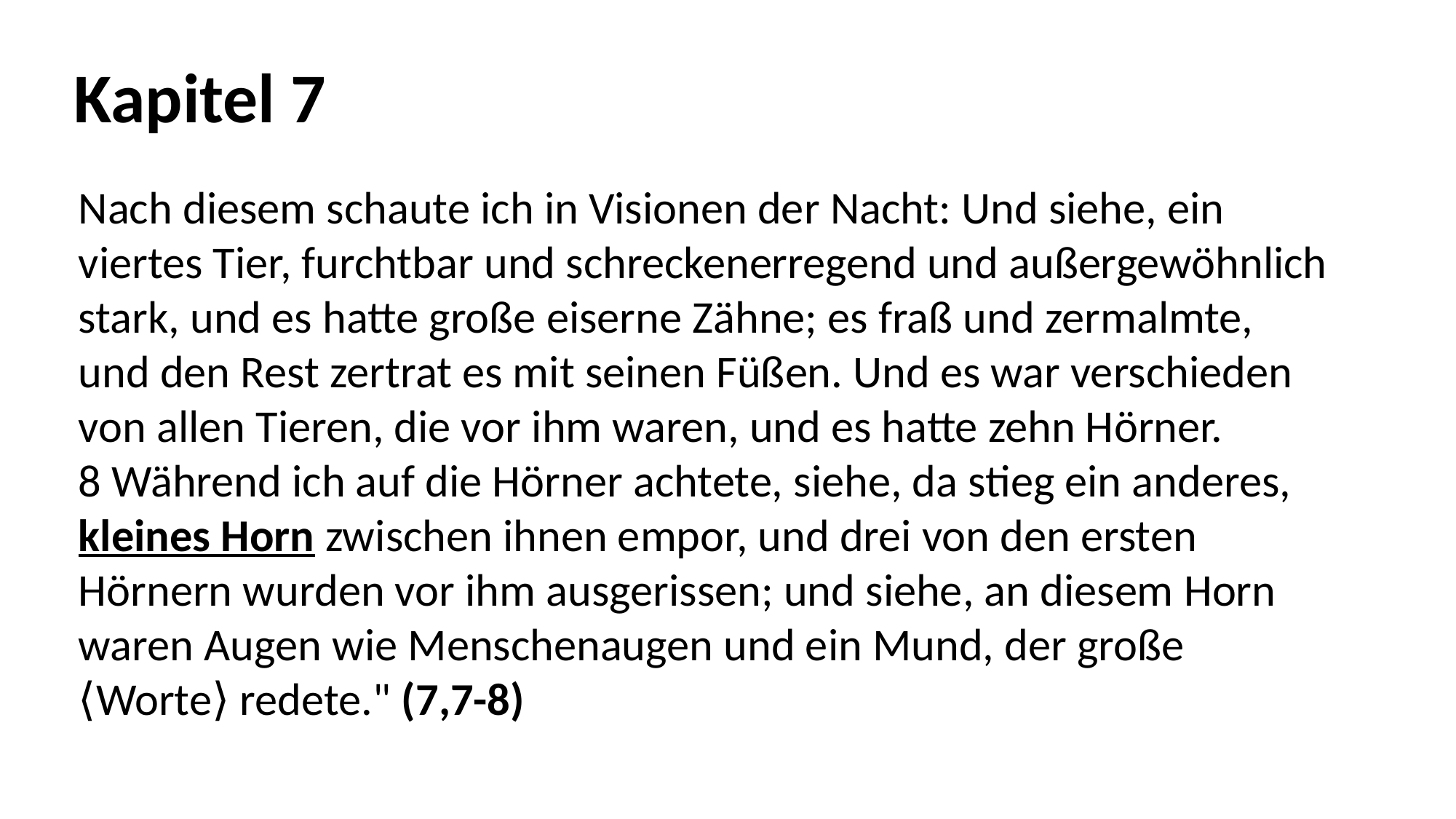

Kapitel 7
Nach diesem schaute ich in Visionen der Nacht: Und siehe, ein
viertes Tier, furchtbar und schreckenerregend und außergewöhnlich
stark, und es hatte große eiserne Zähne; es fraß und zermalmte,
und den Rest zertrat es mit seinen Füßen. Und es war verschieden
von allen Tieren, die vor ihm waren, und es hatte zehn Hörner.
8 Während ich auf die Hörner achtete, siehe, da stieg ein anderes,
kleines Horn zwischen ihnen empor, und drei von den ersten
Hörnern wurden vor ihm ausgerissen; und siehe, an diesem Horn
waren Augen wie Menschenaugen und ein Mund, der große
⟨Worte⟩ redete." (7,7-8)